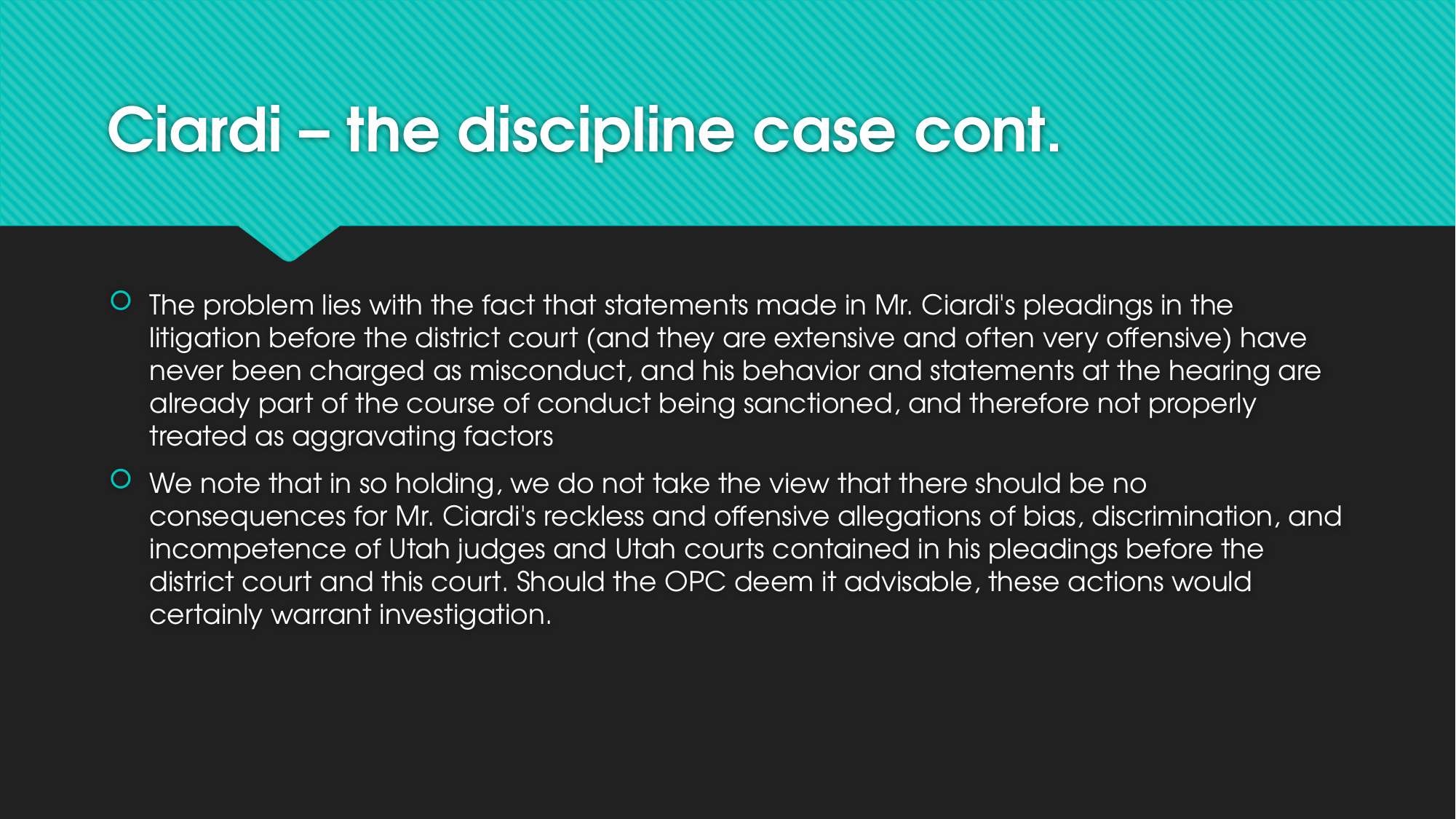

# Ciardi – the discipline case cont.
The problem lies with the fact that statements made in Mr. Ciardi's pleadings in the litigation before the district court (and they are extensive and often very offensive) have never been charged as misconduct, and his behavior and statements at the hearing are already part of the course of conduct being sanctioned, and therefore not properly treated as aggravating factors
We note that in so holding, we do not take the view that there should be no consequences for Mr. Ciardi's reckless and offensive allegations of bias, discrimination, and incompetence of Utah judges and Utah courts contained in his pleadings before the district court and this court. Should the OPC deem it advisable, these actions would certainly warrant investigation.